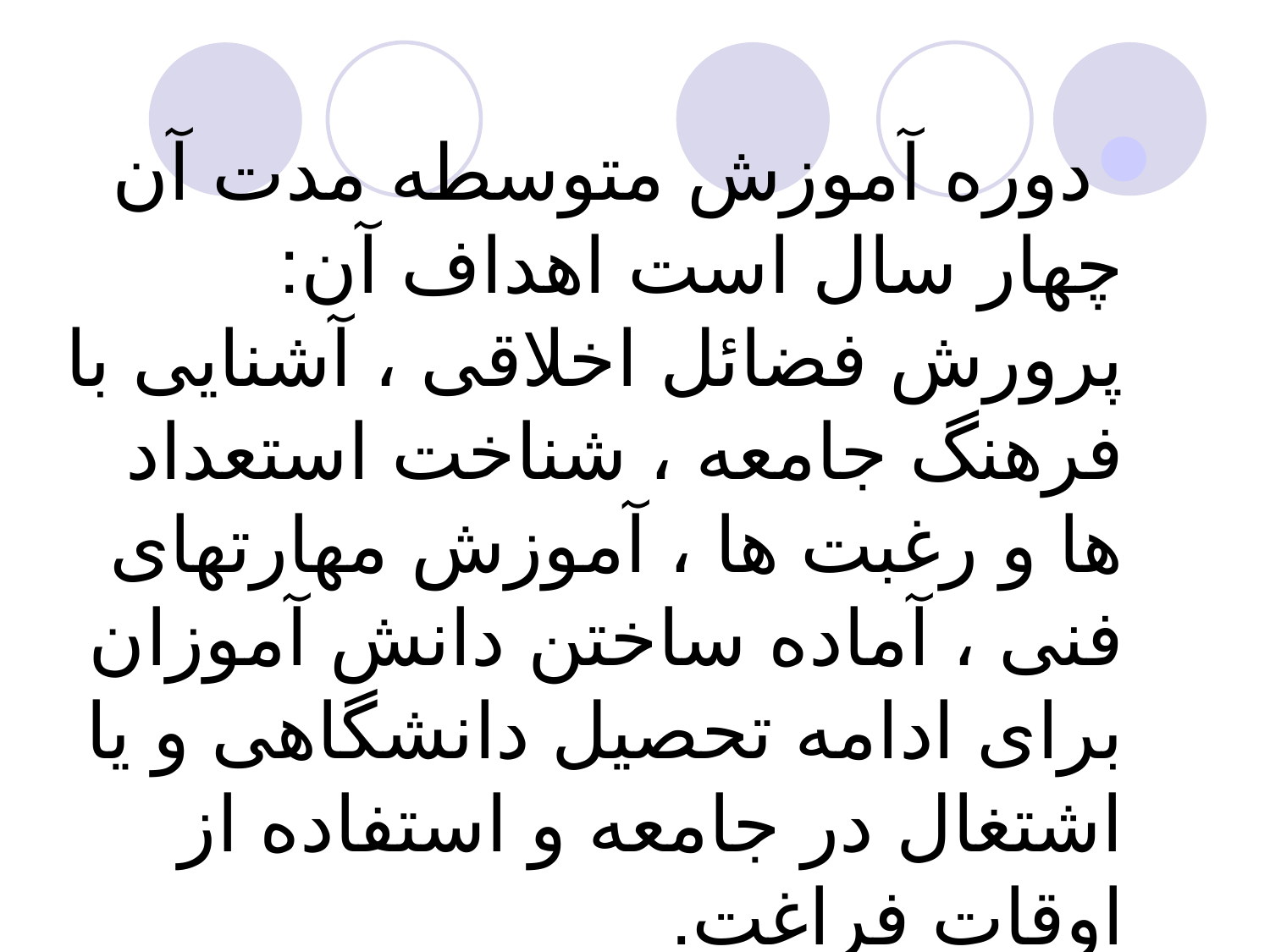

دوره آموزش متوسطه مدت آن چهار سال است اهداف آن: پرورش فضائل اخلاقی ، آشنایی با فرهنگ جامعه ، شناخت استعداد ها و رغبت ها ، آموزش مهارتهای فنی ، آماده ساختن دانش آموزان برای ادامه تحصیل دانشگاهی و یا اشتغال در جامعه و استفاده از اوقات فراغت.